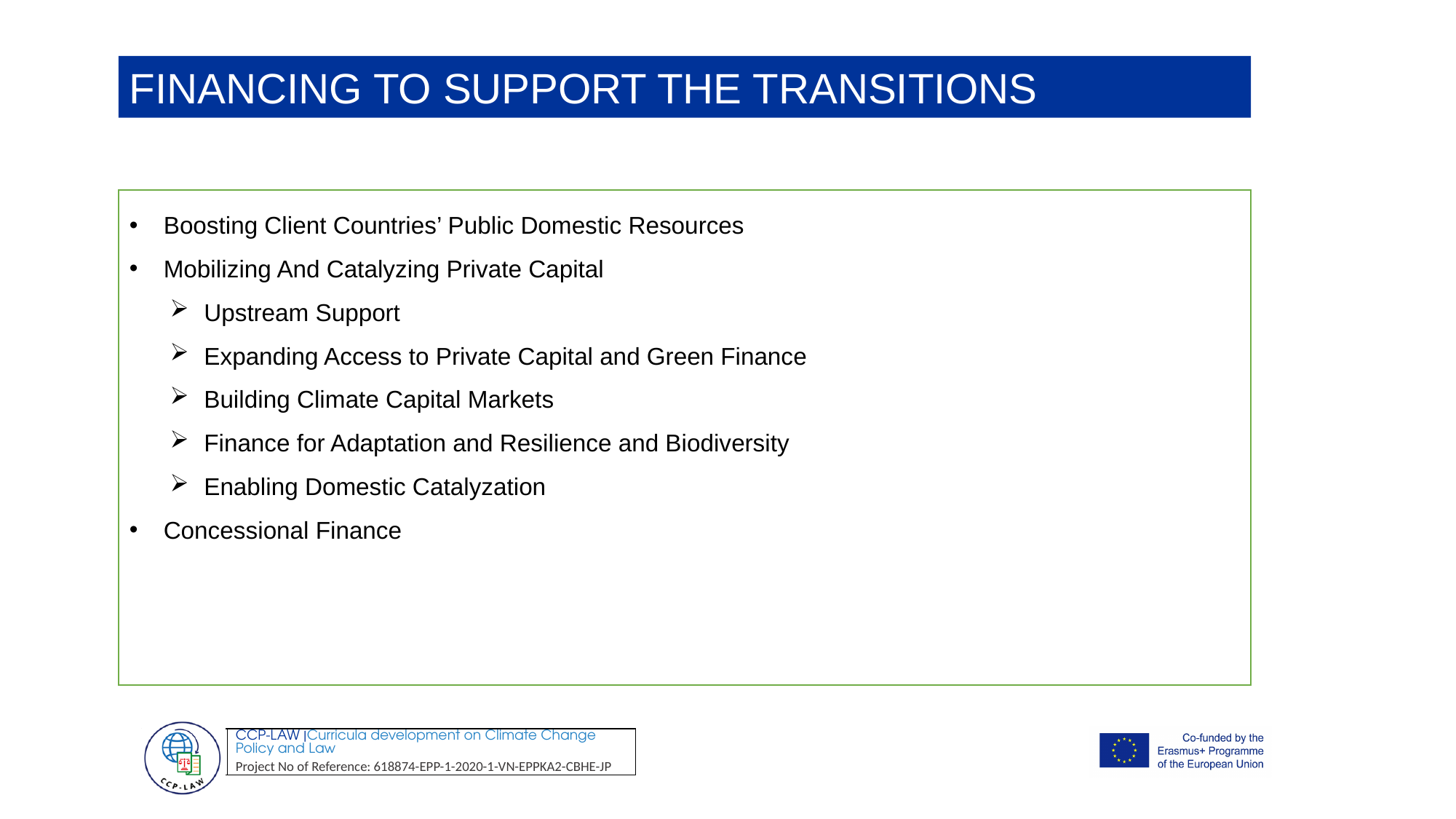

FINANCING TO SUPPORT THE TRANSITIONS
Boosting Client Countries’ Public Domestic Resources
Mobilizing And Catalyzing Private Capital
Upstream Support
Expanding Access to Private Capital and Green Finance
Building Climate Capital Markets
Finance for Adaptation and Resilience and Biodiversity
Enabling Domestic Catalyzation
Concessional Finance